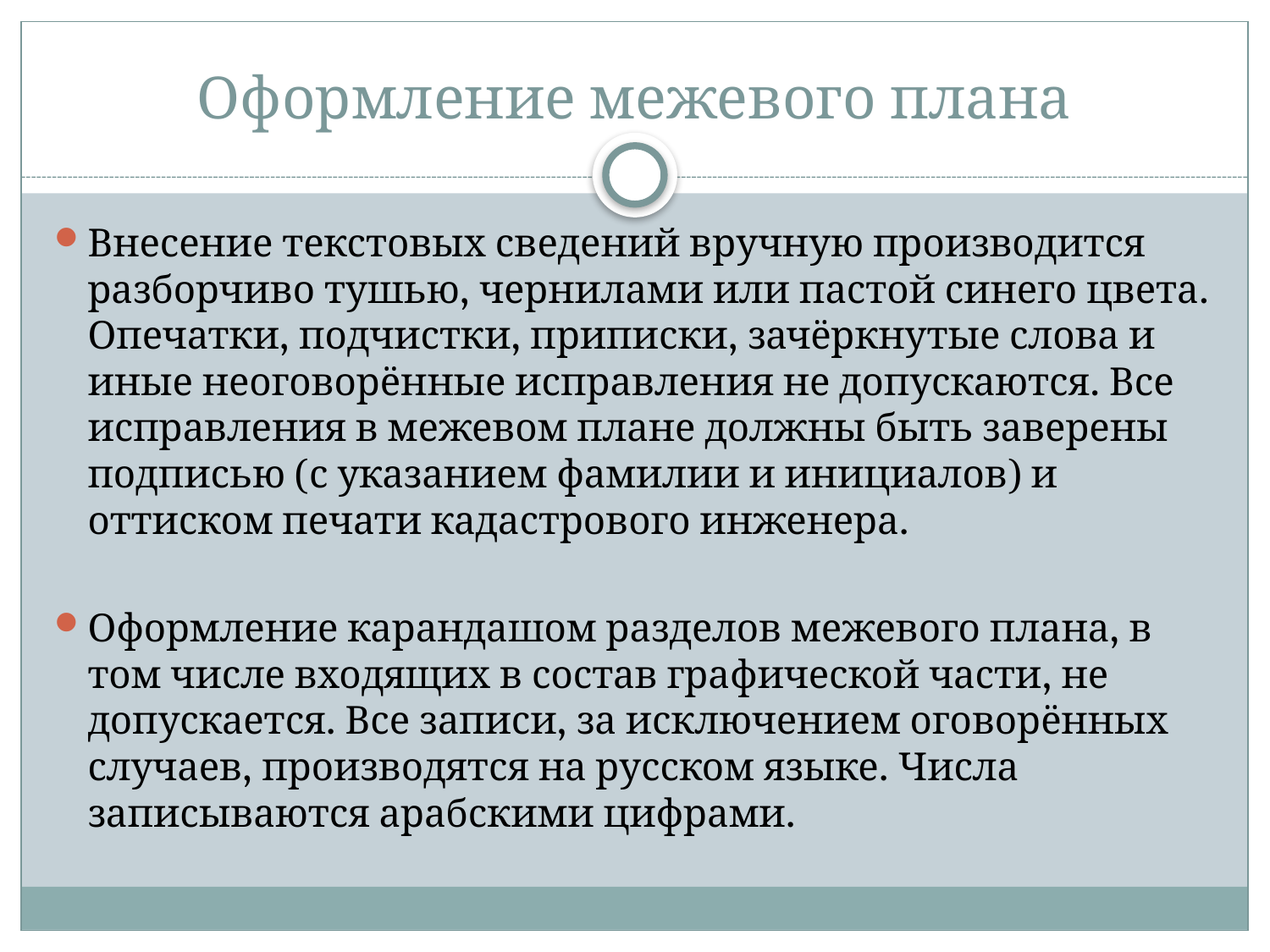

# Оформление межевого плана
Внесение текстовых сведений вручную производится разборчиво тушью, чернилами или пастой синего цвета. Опечатки, подчистки, приписки, зачёркнутые слова и иные неоговорённые исправления не допускаются. Все исправления в межевом плане должны быть заверены подписью (с указанием фамилии и инициалов) и оттиском печати кадастрового инженера.

Оформление карандашом разделов межевого плана, в том числе входящих в состав графической части, не допускается. Все записи, за исключением оговорённых случаев, производятся на русском языке. Числа записываются арабскими цифрами.